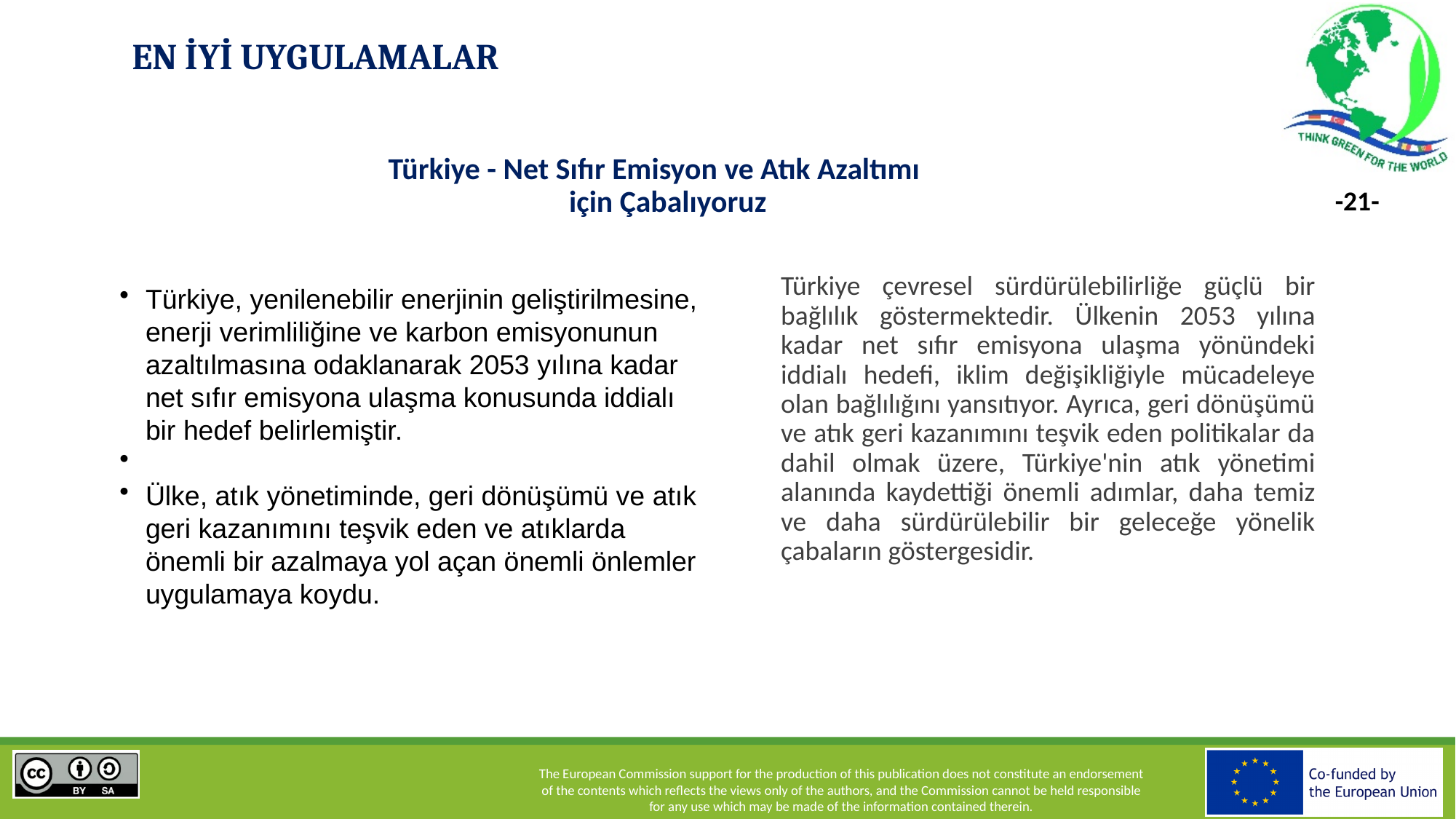

# EN İYİ UYGULAMALAR
Türkiye - Net Sıfır Emisyon ve Atık Azaltımı için Çabalıyoruz

Türkiye, yenilenebilir enerjinin geliştirilmesine, enerji verimliliğine ve karbon emisyonunun azaltılmasına odaklanarak 2053 yılına kadar net sıfır emisyona ulaşma konusunda iddialı bir hedef belirlemiştir.

Ülke, atık yönetiminde, geri dönüşümü ve atık geri kazanımını teşvik eden ve atıklarda önemli bir azalmaya yol açan önemli önlemler uygulamaya koydu.
Türkiye çevresel sürdürülebilirliğe güçlü bir bağlılık göstermektedir. Ülkenin 2053 yılına kadar net sıfır emisyona ulaşma yönündeki iddialı hedefi, iklim değişikliğiyle mücadeleye olan bağlılığını yansıtıyor. Ayrıca, geri dönüşümü ve atık geri kazanımını teşvik eden politikalar da dahil olmak üzere, Türkiye'nin atık yönetimi alanında kaydettiği önemli adımlar, daha temiz ve daha sürdürülebilir bir geleceğe yönelik çabaların göstergesidir.